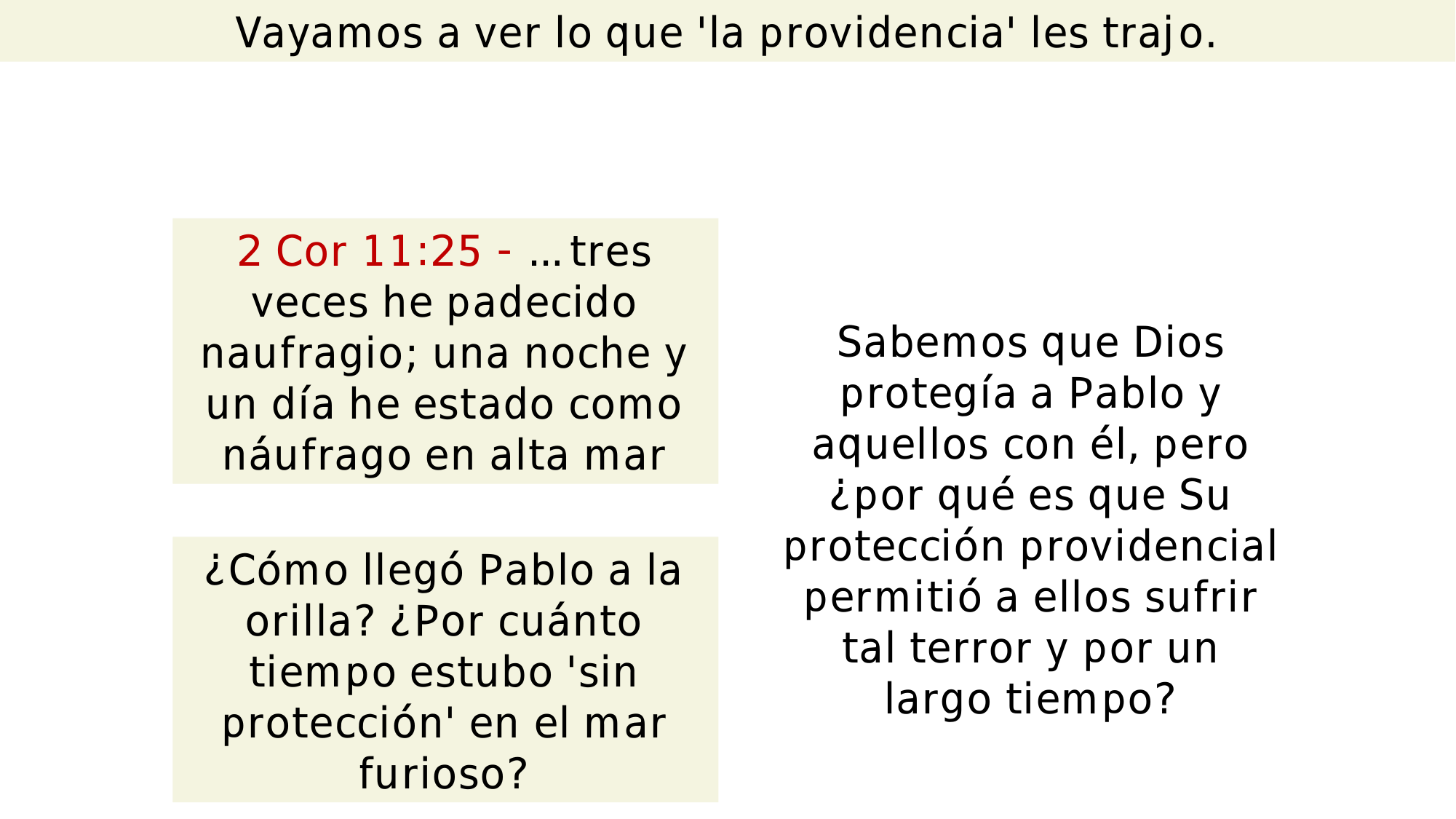

Vayamos a ver lo que 'la providencia' les trajo.
2 Cor 11:25 - …tres veces he padecido naufragio; una noche y un día he estado como náufrago en alta mar
Sabemos que Dios protegía a Pablo y aquellos con él, pero ¿por qué es que Su protección providencial permitió a ellos sufrir tal terror y por un largo tiempo?
¿Cómo llegó Pablo a la orilla? ¿Por cuánto tiempo estubo 'sin protección' en el mar furioso?